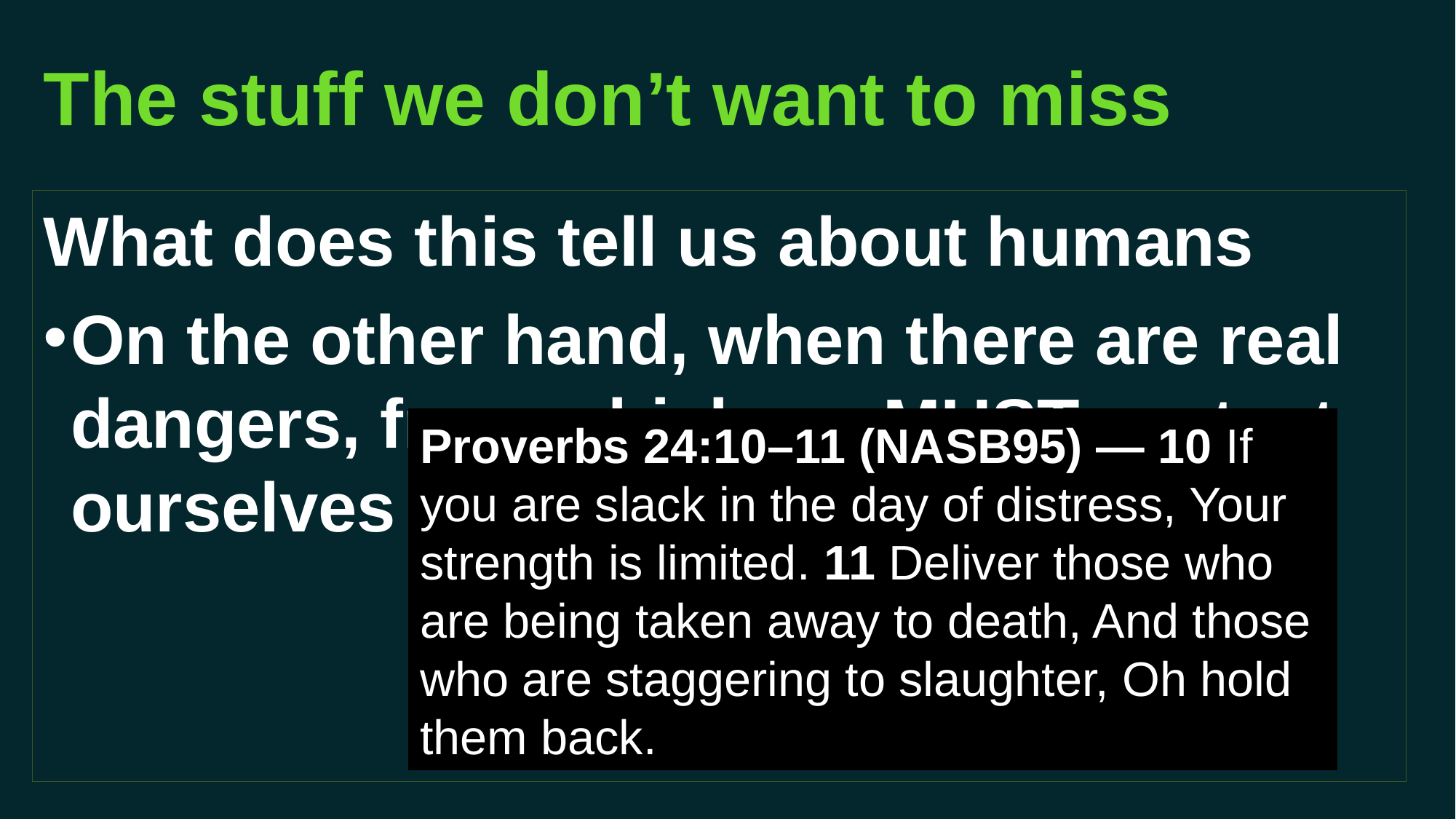

# The stuff we don’t want to miss
What does this tell us about humans
On the other hand, when there are real dangers, from which we MUST protect ourselves and our children.

Proverbs 24:10–11 (NASB95) — 10 If you are slack in the day of distress, Your strength is limited. 11 Deliver those who are being taken away to death, And those who are staggering to slaughter, Oh hold them back.